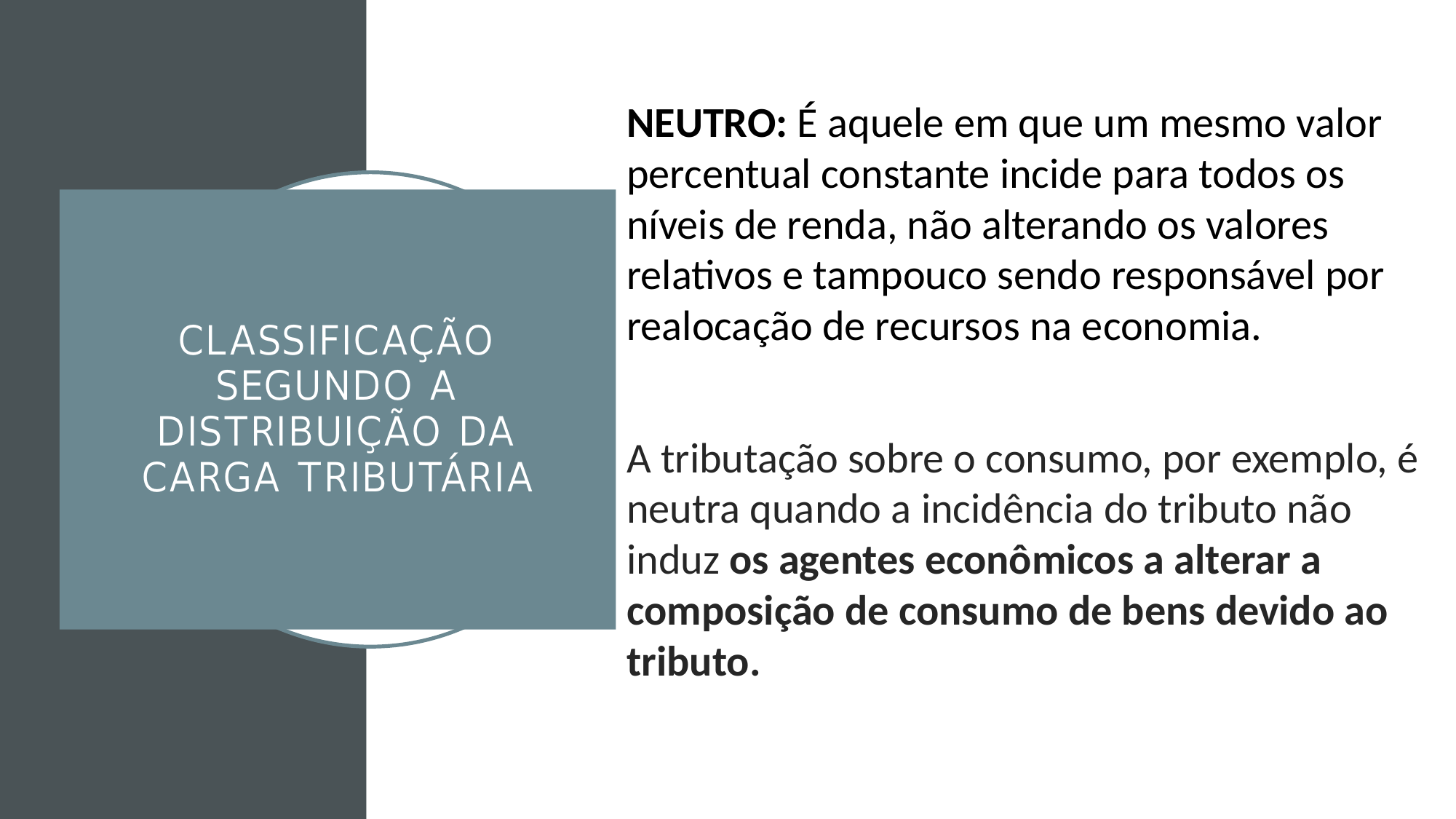

NEUTRO: É aquele em que um mesmo valor percentual constante incide para todos os níveis de renda, não alterando os valores relativos e tampouco sendo responsável por realocação de recursos na economia.

A tributação sobre o consumo, por exemplo, é neutra quando a incidência do tributo não induz os agentes econômicos a alterar a composição de consumo de bens devido ao tributo.

# Classificação segundo a Distribuição da Carga Tributária